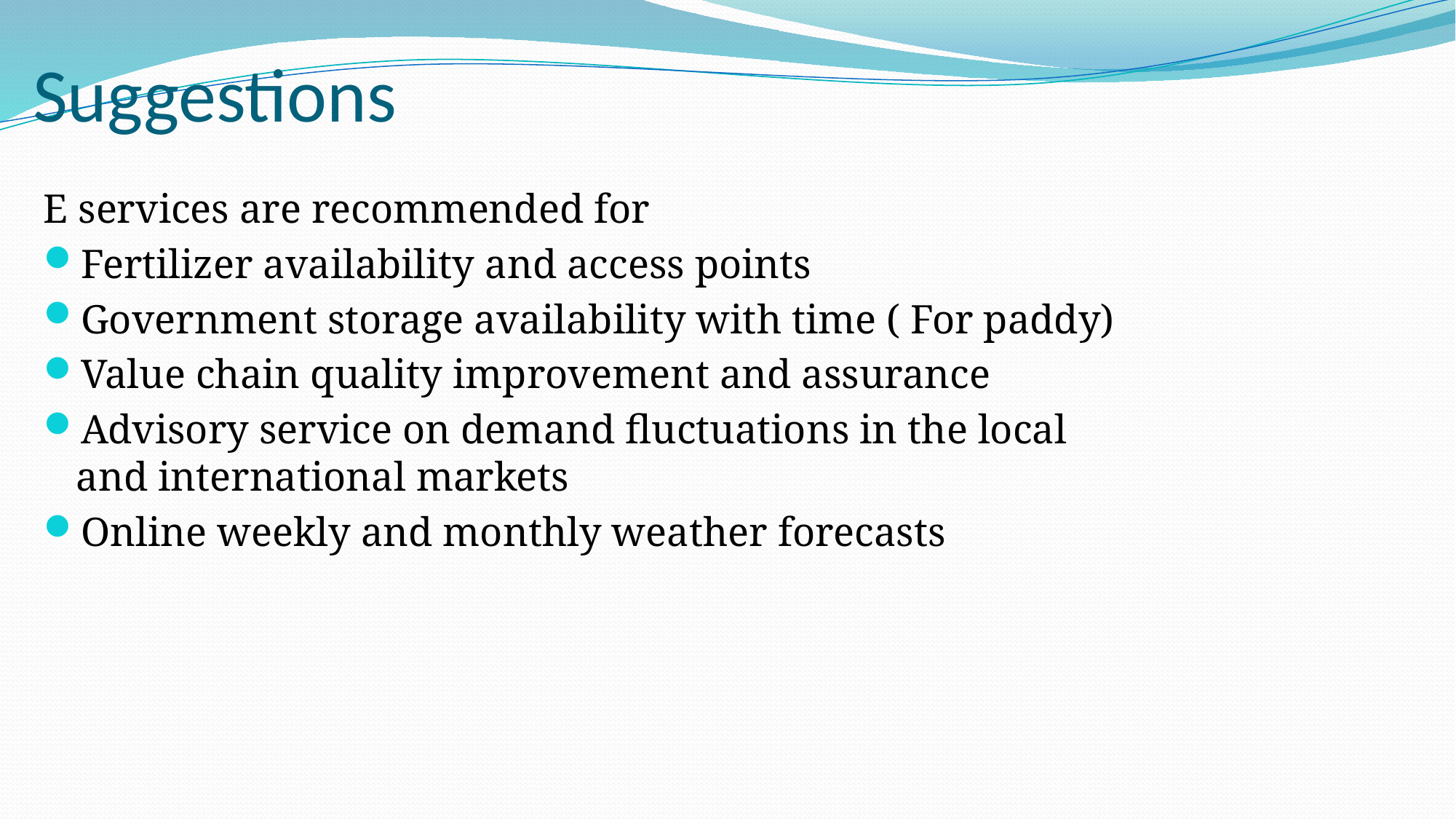

# Suggestions
E services are recommended for
Fertilizer availability and access points
Government storage availability with time ( For paddy)
Value chain quality improvement and assurance
Advisory service on demand fluctuations in the local and international markets
Online weekly and monthly weather forecasts